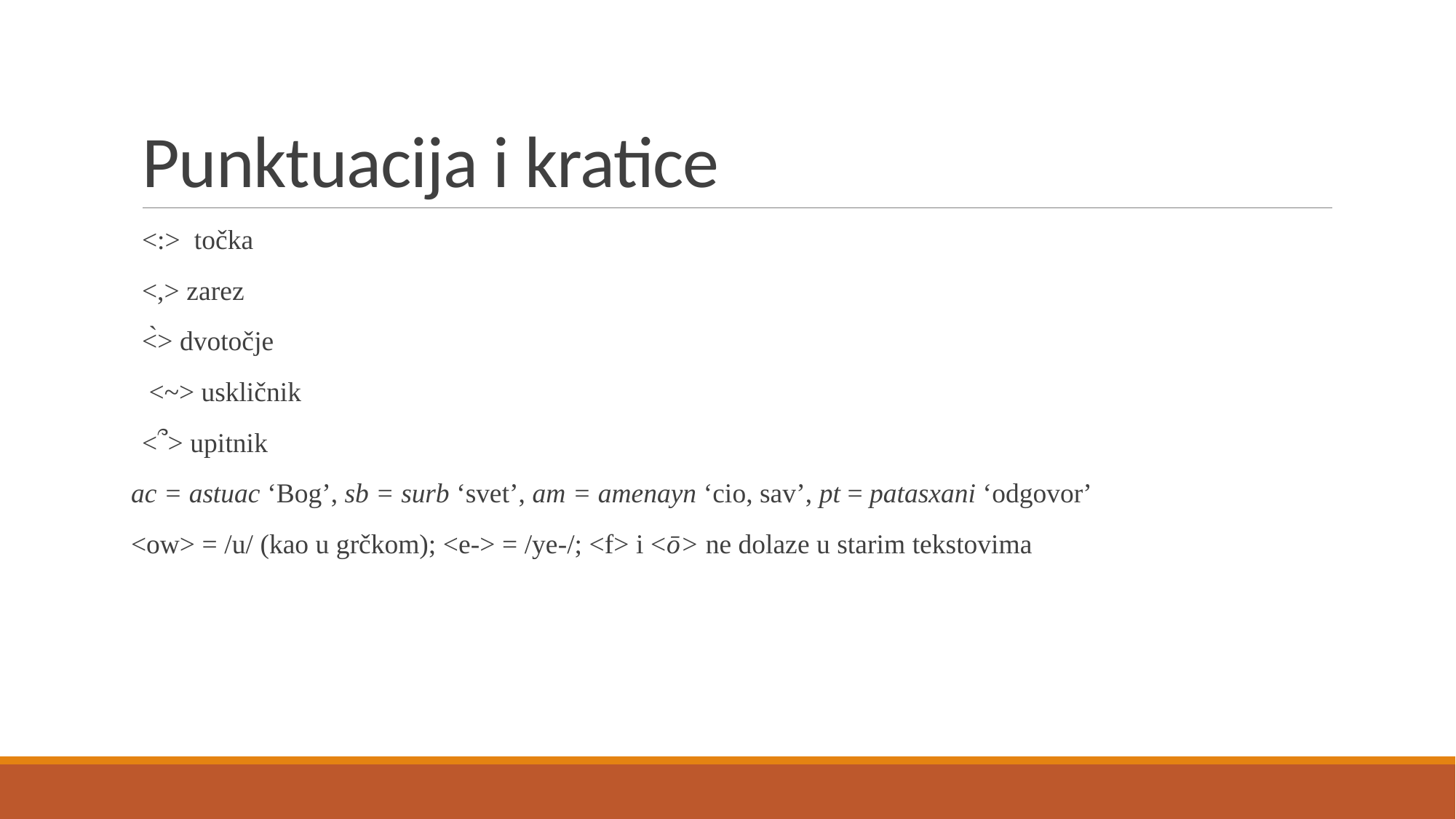

# Punktuacija i kratice
<:>  točka
<,> zarez
<̀> dvotočje
 <~> uskličnik
<՞> upitnik
ac = astuac ‘Bog’, sb = surb ‘svet’, am = amenayn ‘cio, sav’, pt = patasxani ‘odgovor’
<ow> = /u/ (kao u grčkom); <e-> = /ye-/; <f> i <ō> ne dolaze u starim tekstovima